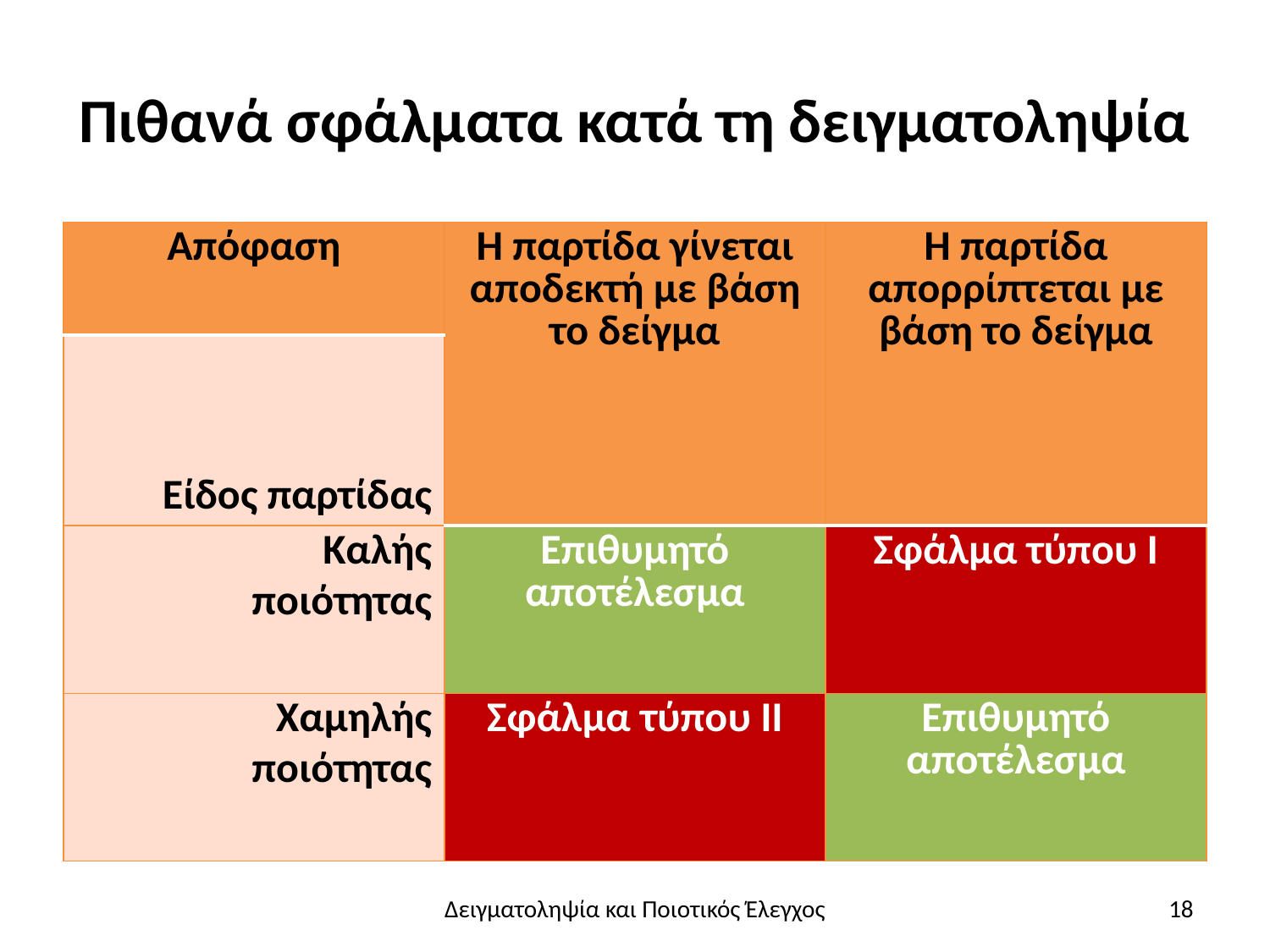

# Πιθανά σφάλματα κατά τη δειγματοληψία
| Απόφαση | Η παρτίδα γίνεται αποδεκτή με βάση το δείγμα | Η παρτίδα απορρίπτεται με βάση το δείγμα |
| --- | --- | --- |
| Είδος παρτίδας |  |  |
| Καλής ποιότητας | Επιθυμητό αποτέλεσμα | Σφάλμα τύπου Ι |
| Χαμηλής ποιότητας | Σφάλμα τύπου ΙΙ | Επιθυμητό αποτέλεσμα |
Δειγματοληψία και Ποιοτικός Έλεγχος
18